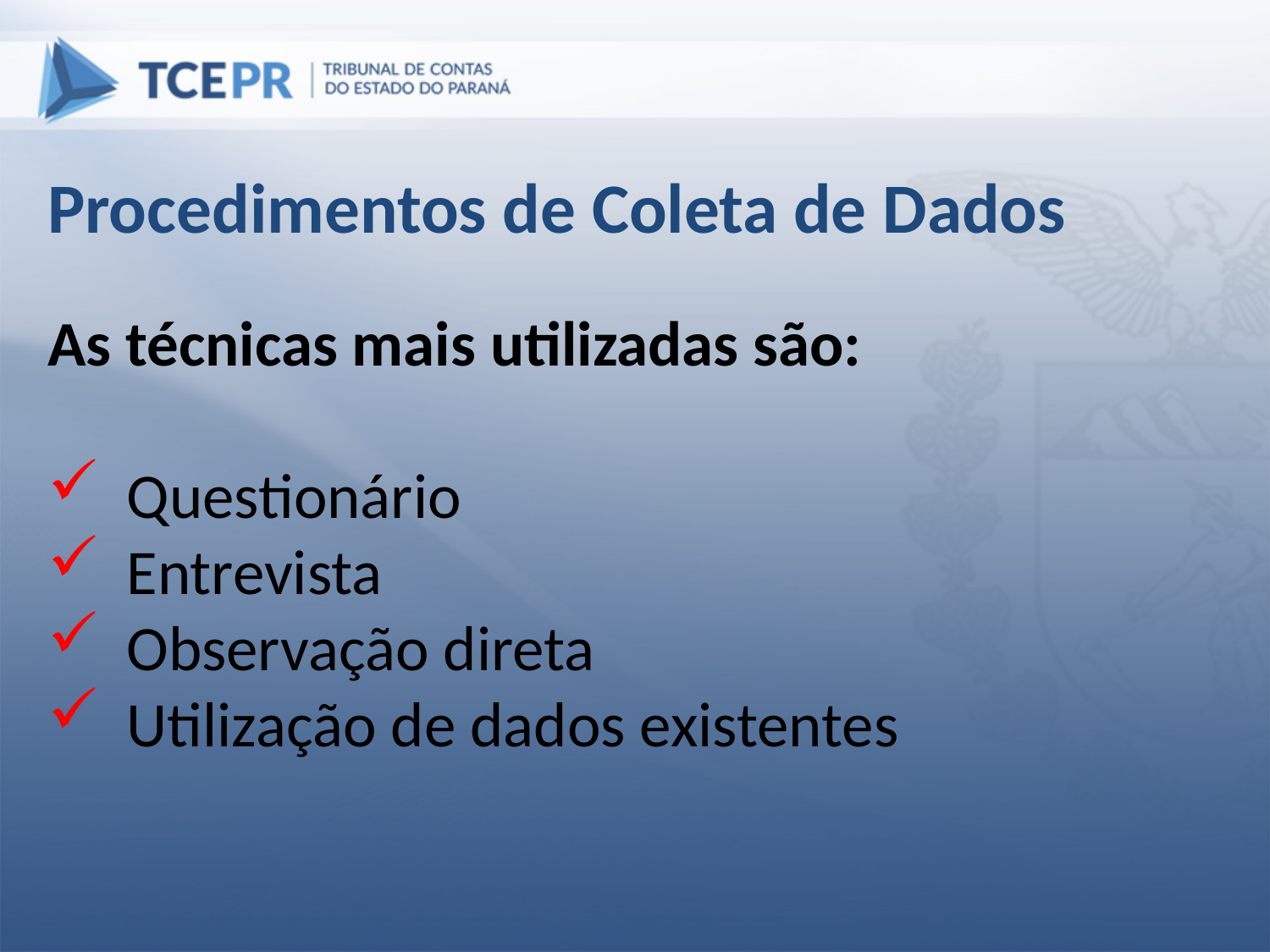

Procedimentos de Coleta de Dados
As técnicas mais utilizadas são:

Questionário
Entrevista
Observação direta
Utilização de dados existentes